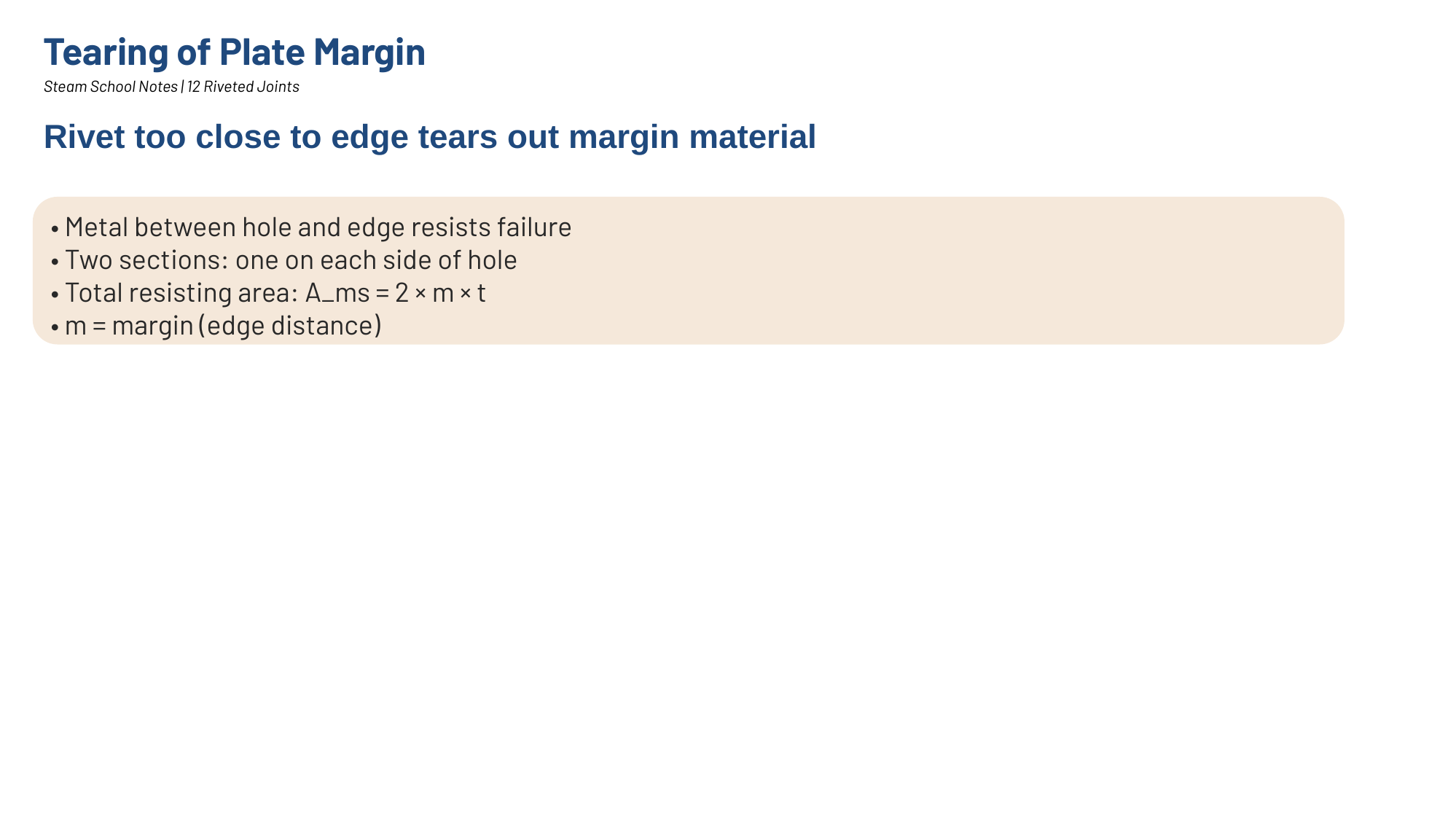

Tearing of Plate Margin
Steam School Notes | 12 Riveted Joints
Rivet too close to edge tears out margin material
• Metal between hole and edge resists failure
• Two sections: one on each side of hole
• Total resisting area: A_ms = 2 × m × t
• m = margin (edge distance)